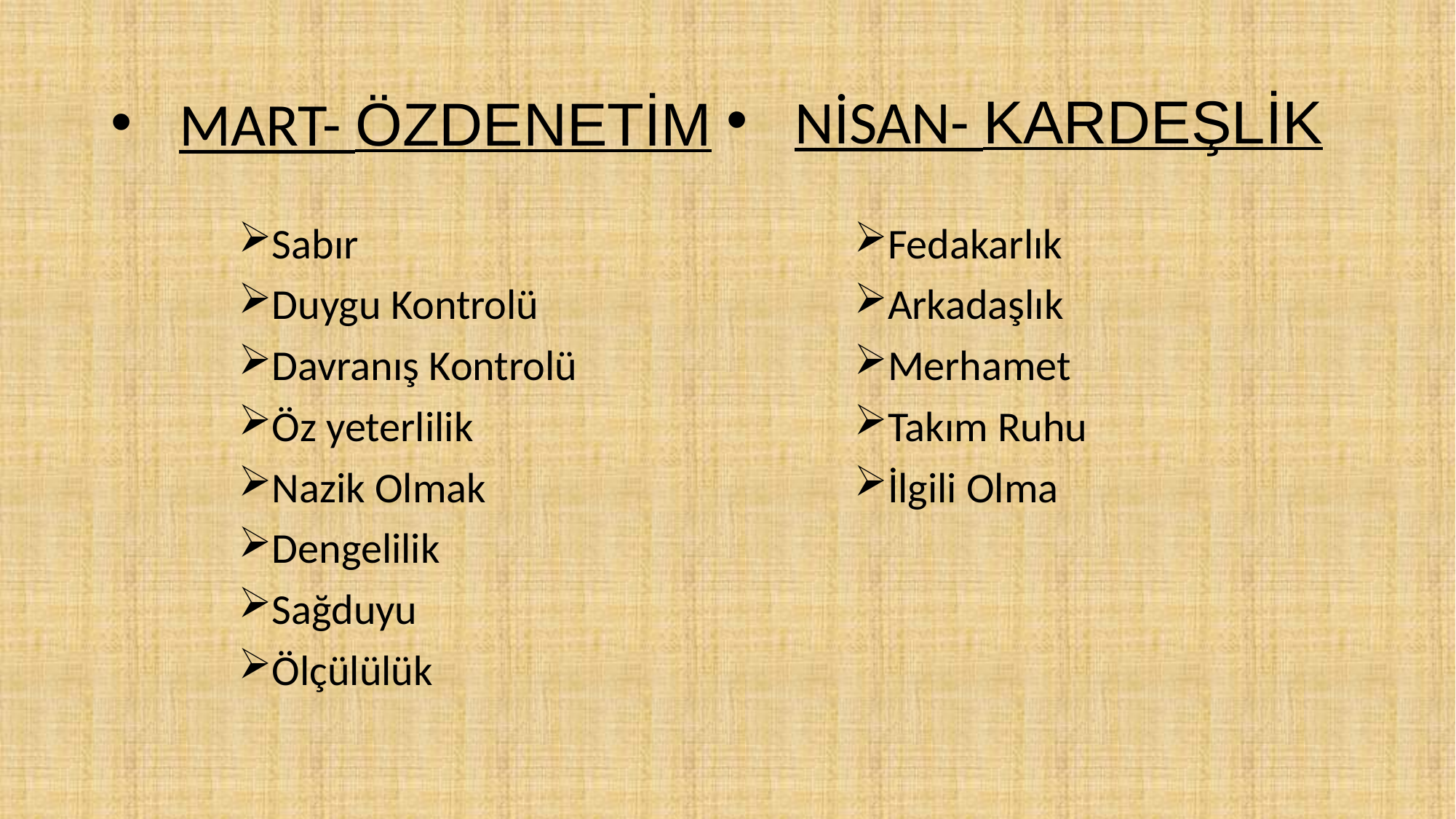

NİSAN- KARDEŞLİK

MART- ÖZDENETİM

Sabır
Duygu Kontrolü
Davranış Kontrolü
Öz yeterlilik
Nazik Olmak
Dengelilik
Sağduyu
Ölçülülük
Fedakarlık
Arkadaşlık
Merhamet
Takım Ruhu
İlgili Olma